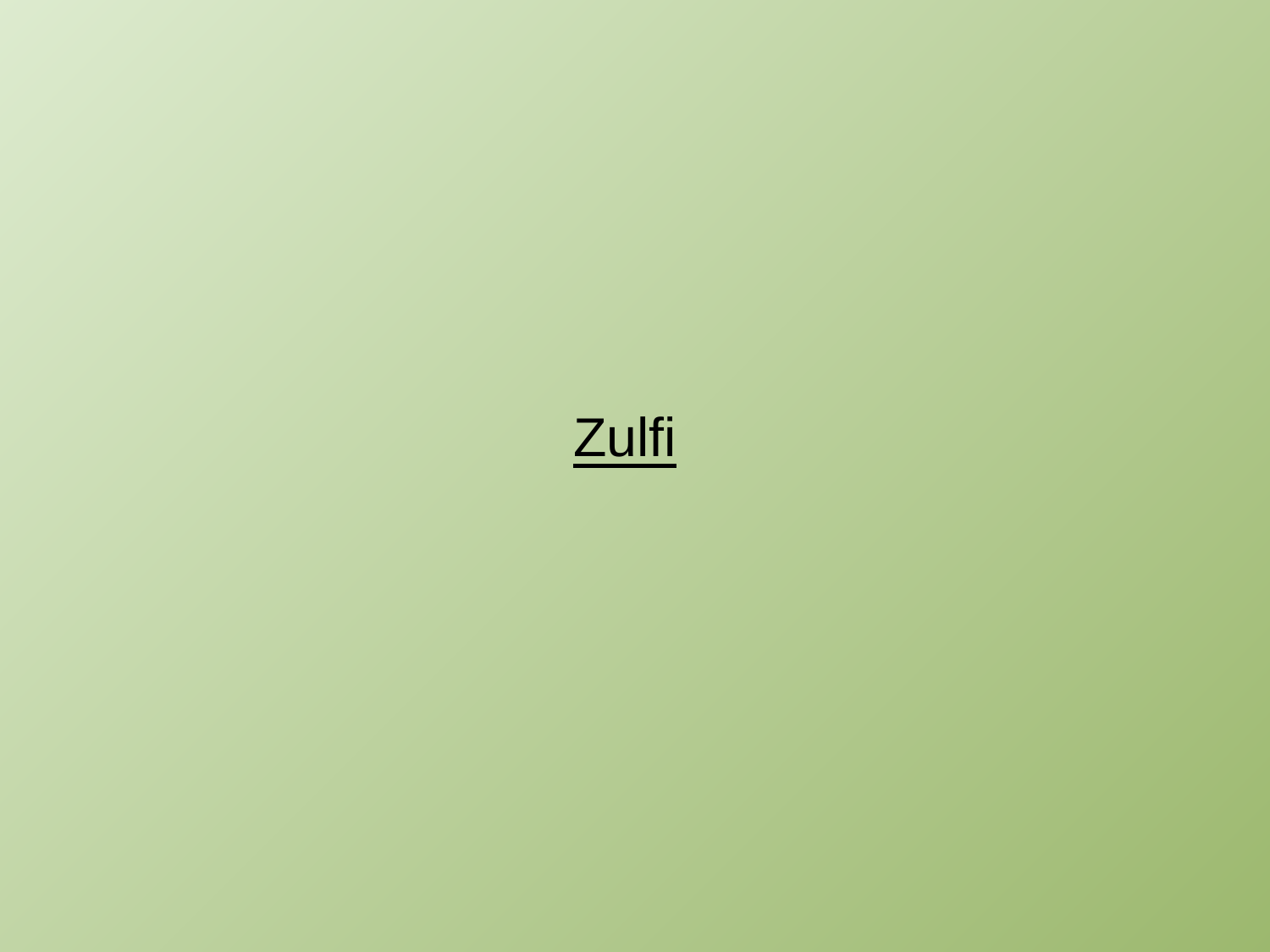

His Excellency the Vice Rector for Academic Affairs Sponsors the Closing Ceremony of Activities at the College of Education in Zulfi